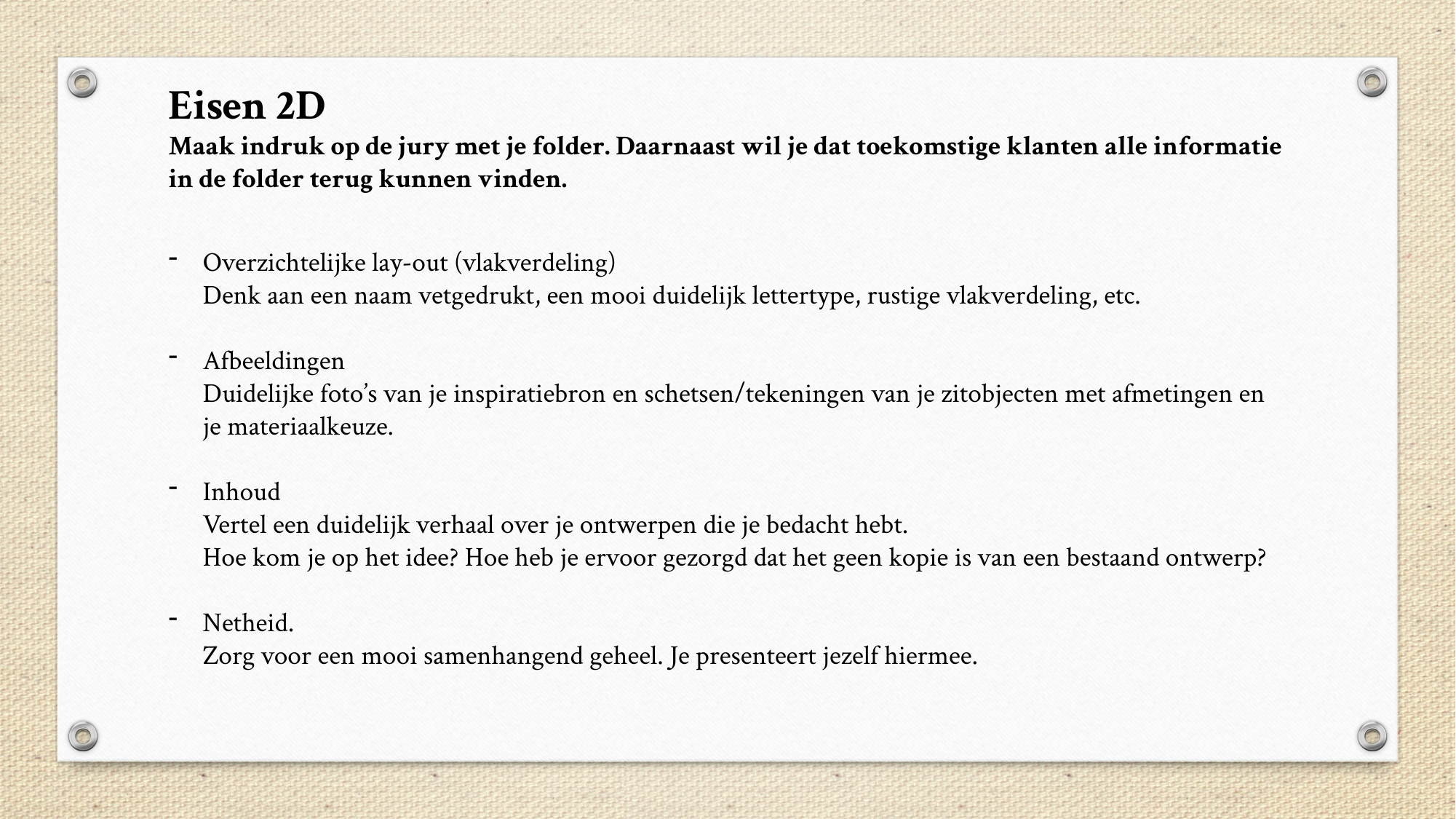

Eisen 2D
Maak indruk op de jury met je folder. Daarnaast wil je dat toekomstige klanten alle informatie in de folder terug kunnen vinden.

Overzichtelijke lay-out (vlakverdeling)
Denk aan een naam vetgedrukt, een mooi duidelijk lettertype, rustige vlakverdeling, etc.
Afbeeldingen
Duidelijke foto’s van je inspiratiebron en schetsen/tekeningen van je zitobjecten met afmetingen en je materiaalkeuze.

Inhoud
Vertel een duidelijk verhaal over je ontwerpen die je bedacht hebt.
Hoe kom je op het idee? Hoe heb je ervoor gezorgd dat het geen kopie is van een bestaand ontwerp?
Netheid.
Zorg voor een mooi samenhangend geheel. Je presenteert jezelf hiermee.